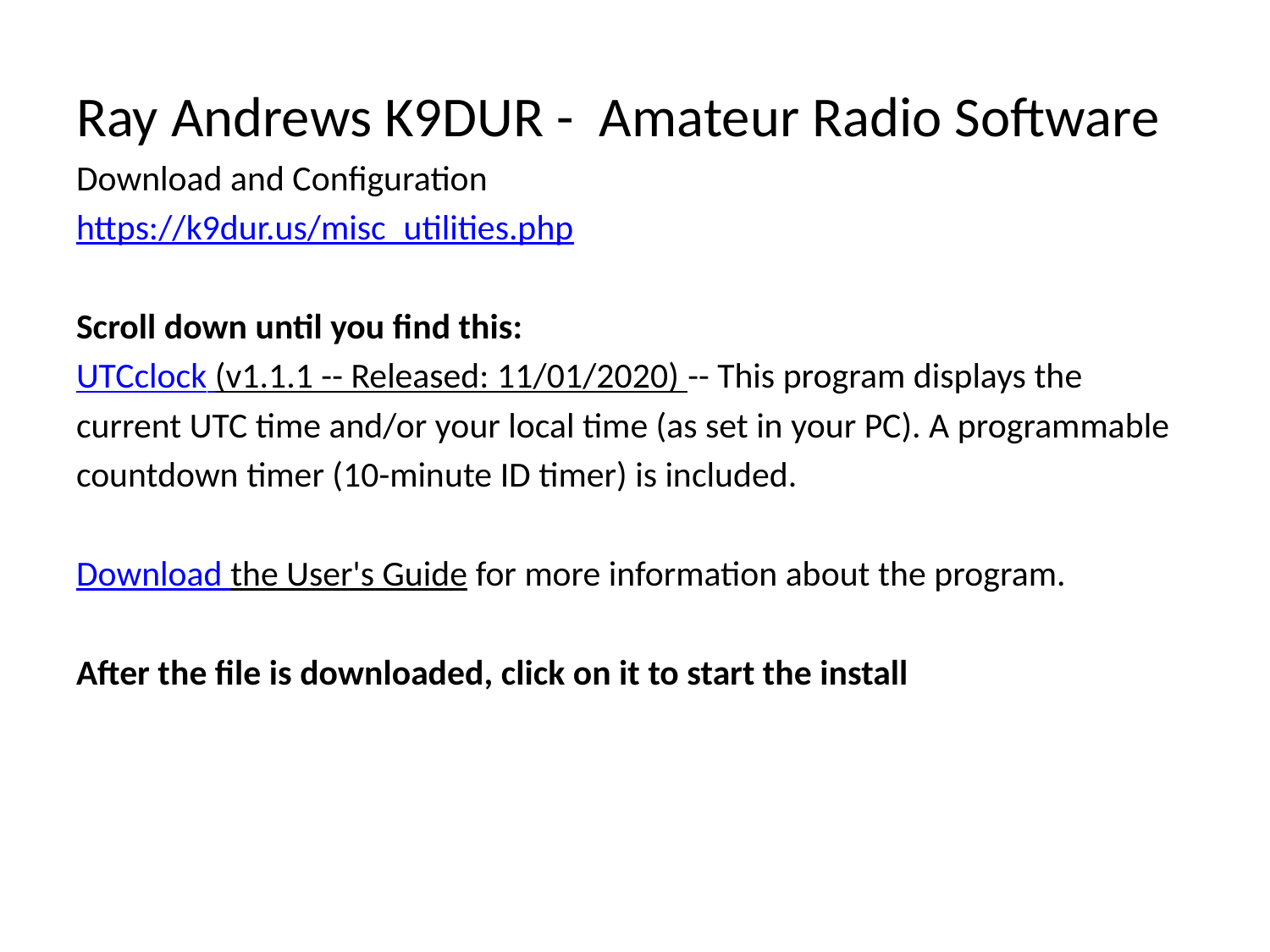

Ray Andrews K9DUR -  Amateur Radio Software
Download and Configuration
https://k9dur.us/misc_utilities.php

Scroll down until you find this:
UTCclock (v1.1.1 -- Released: 11/01/2020) -- This program displays the
current UTC time and/or your local time (as set in your PC). A programmable
countdown timer (10-minute ID timer) is included.

Download the User's Guide for more information about the program.

After the file is downloaded, click on it to start the install